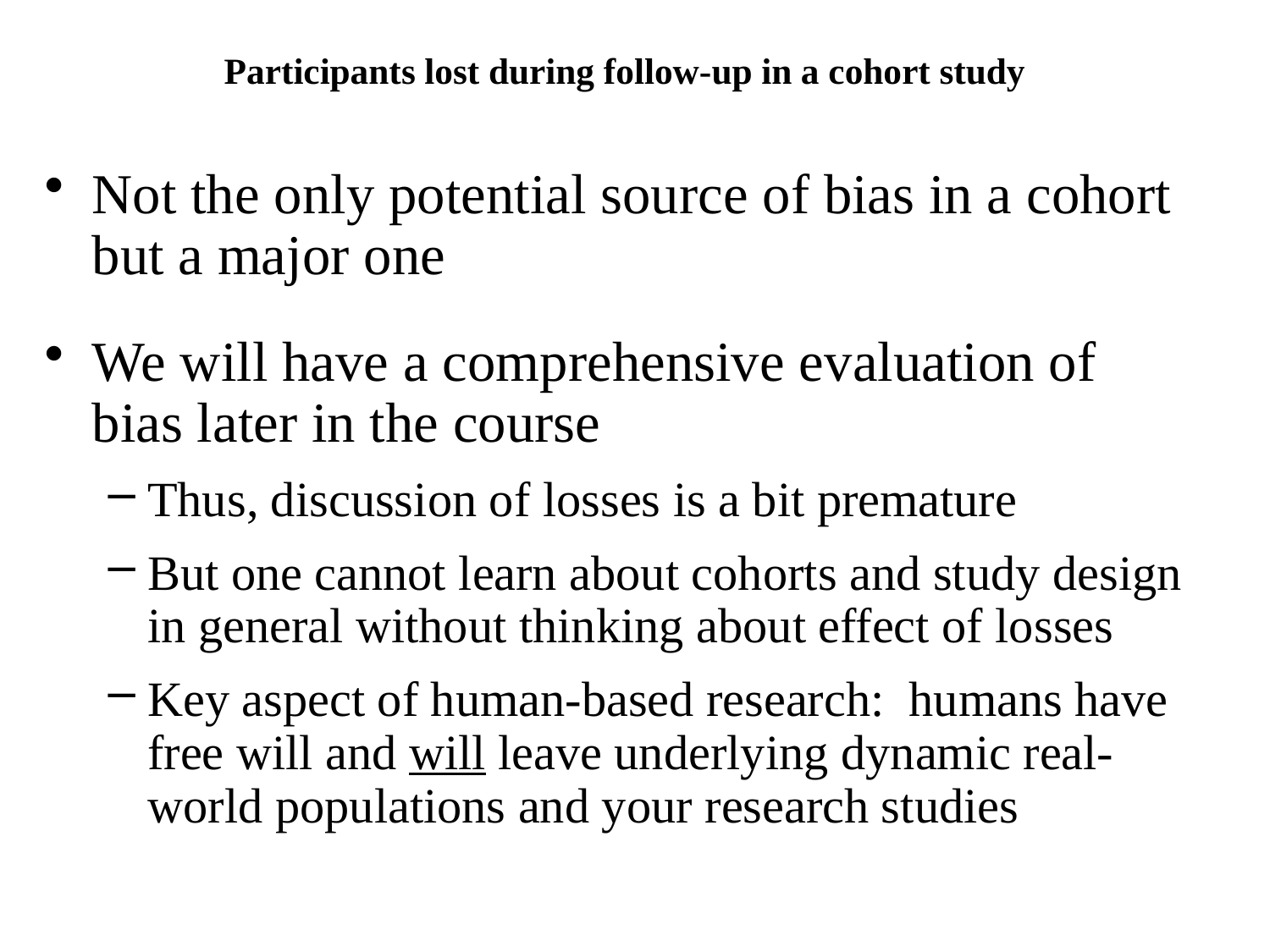

# Participants lost during follow-up in a cohort study
Not the only potential source of bias in a cohort but a major one

We will have a comprehensive evaluation of bias later in the course
Thus, discussion of losses is a bit premature
But one cannot learn about cohorts and study design in general without thinking about effect of losses
Key aspect of human-based research:  humans have free will and will leave underlying dynamic real-world populations and your research studies